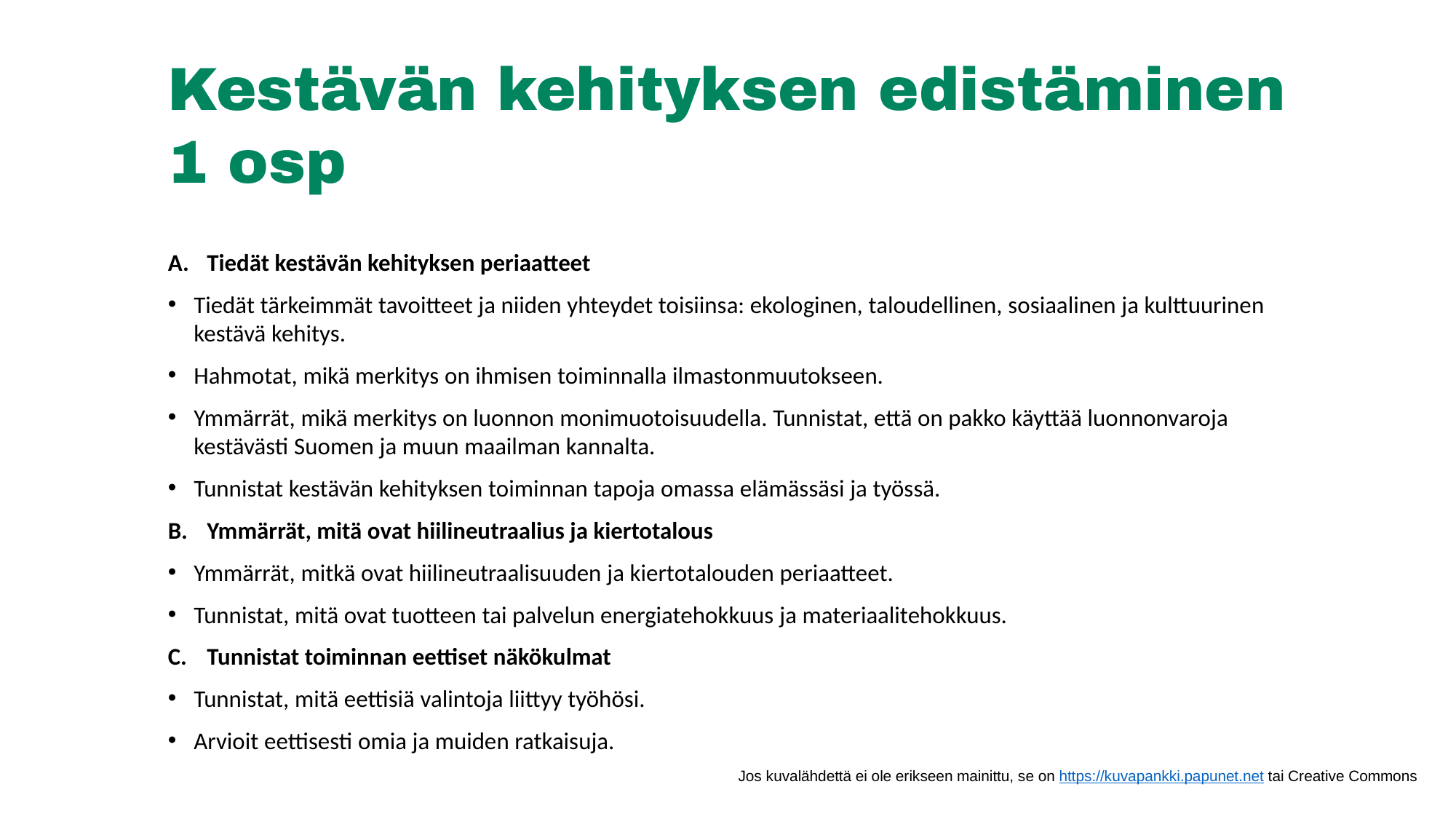

# Kestävän kehityksen edistäminen 1 osp
Tiedät kestävän kehityksen periaatteet
Tiedät tärkeimmät tavoitteet ja niiden yhteydet toisiinsa: ekologinen, taloudellinen, sosiaalinen ja kulttuurinen kestävä kehitys.
Hahmotat, mikä merkitys on ihmisen toiminnalla ilmastonmuutokseen.
Ymmärrät, mikä merkitys on luonnon monimuotoisuudella. Tunnistat, että on pakko käyttää luonnonvaroja kestävästi Suomen ja muun maailman kannalta.
Tunnistat kestävän kehityksen toiminnan tapoja omassa elämässäsi ja työssä.
Ymmärrät, mitä ovat hiilineutraalius ja kiertotalous
Ymmärrät, mitkä ovat hiilineutraalisuuden ja kiertotalouden periaatteet.
Tunnistat, mitä ovat tuotteen tai palvelun energiatehokkuus ja materiaalitehokkuus.
Tunnistat toiminnan eettiset näkökulmat
Tunnistat, mitä eettisiä valintoja liittyy työhösi.
Arvioit eettisesti omia ja muiden ratkaisuja.
Jos kuvalähdettä ei ole erikseen mainittu, se on https://kuvapankki.papunet.net tai Creative Commons